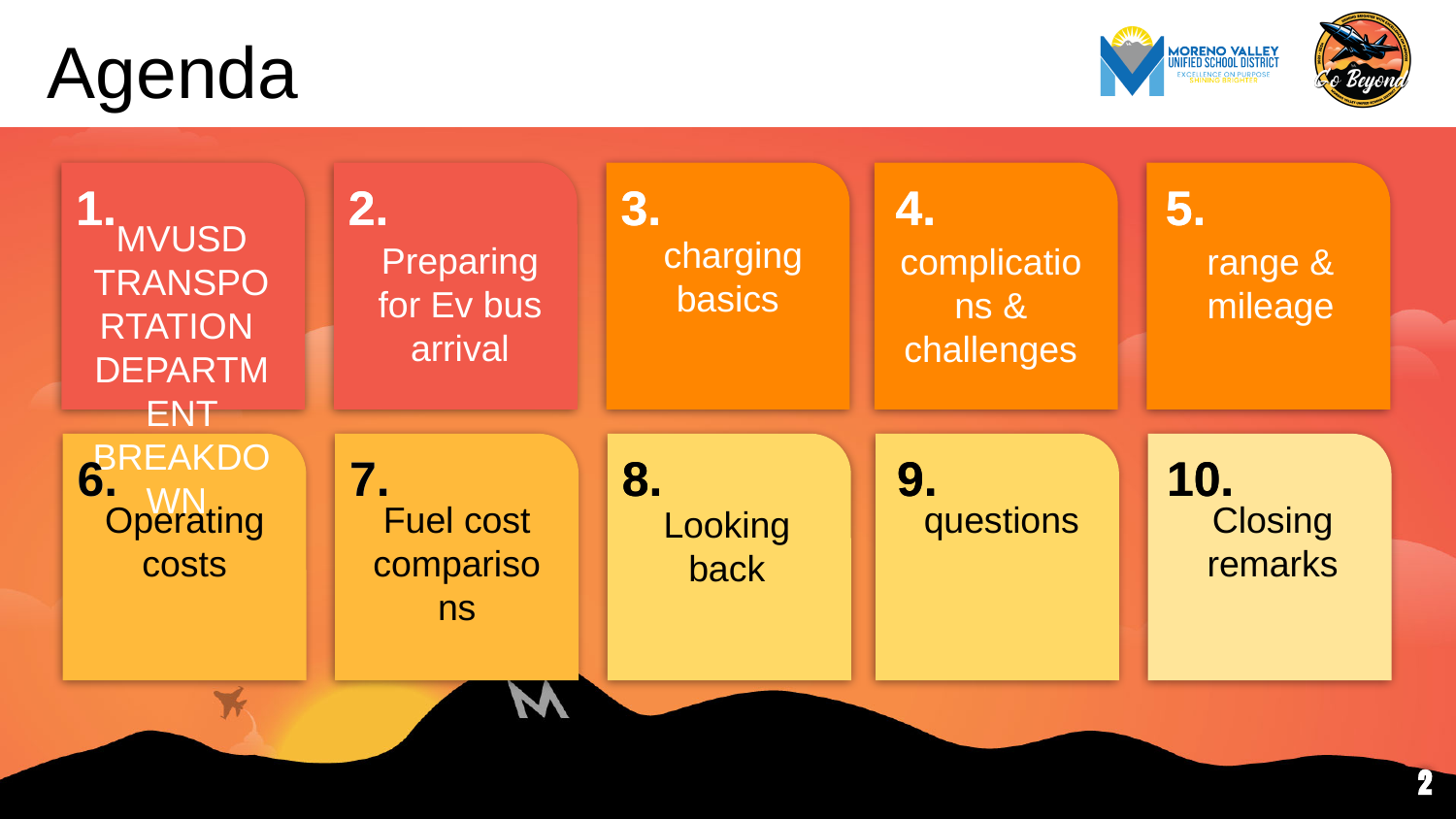

Agenda
1.
2.
3.
4.
5.
MVUSD TRANSPORTATION  DEPARTMENT BREAKDOWN
Preparing for Ev bus arrival
complications & challenges
range & mileage
 charging basics
6.
7.
8.
9.
10.
Operating costs
Fuel cost comparisons
questions

Closing remarks
Looking back
2
2